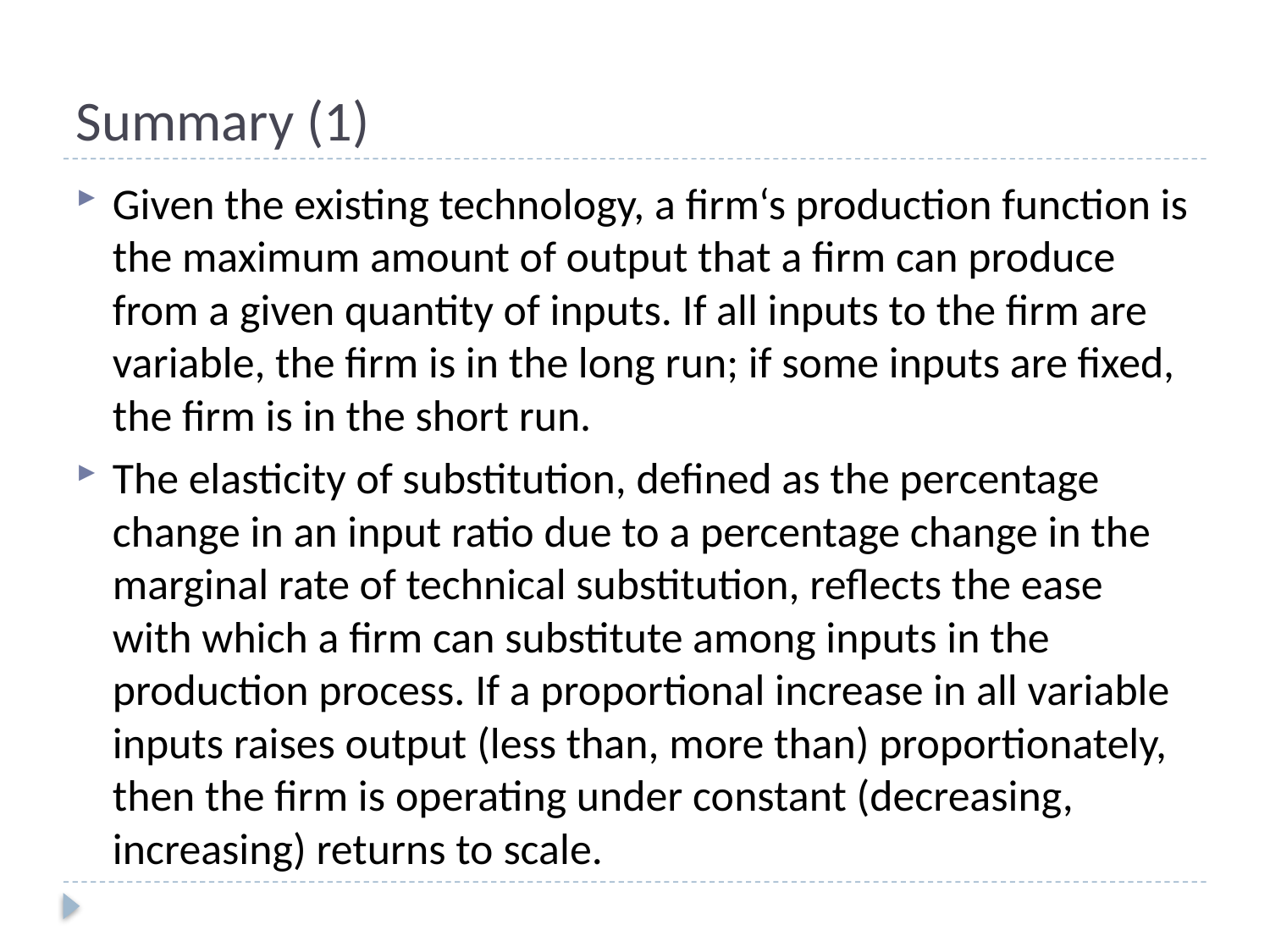

# Summary (1)
Given the existing technology, a firm‘s production function is the maximum amount of output that a firm can produce from a given quantity of inputs. If all inputs to the firm are variable, the firm is in the long run; if some inputs are fixed, the firm is in the short run.
The elasticity of substitution, defined as the percentage change in an input ratio due to a percentage change in the marginal rate of technical substitution, reflects the ease with which a firm can substitute among inputs in the production process. If a proportional increase in all variable inputs raises output (less than, more than) proportionately, then the firm is operating under constant (decreasing, increasing) returns to scale.